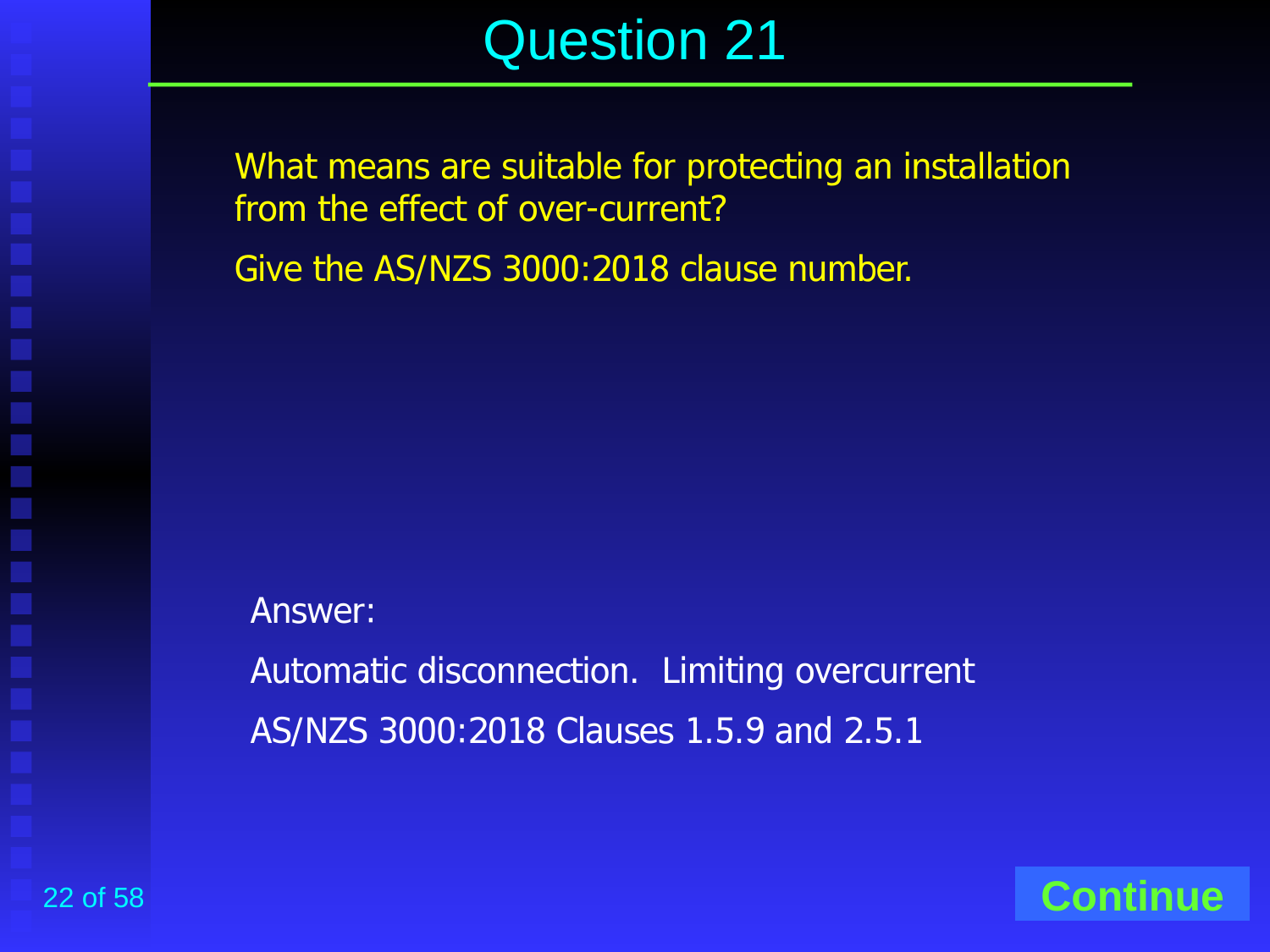

# Question 21
What means are suitable for protecting an installation from the effect of over-current?
Give the AS/NZS 3000:2018 clause number.
Answer:
Automatic disconnection.  Limiting overcurrent
AS/NZS 3000:2018 Clauses 1.5.9 and 2.5.1
Continue